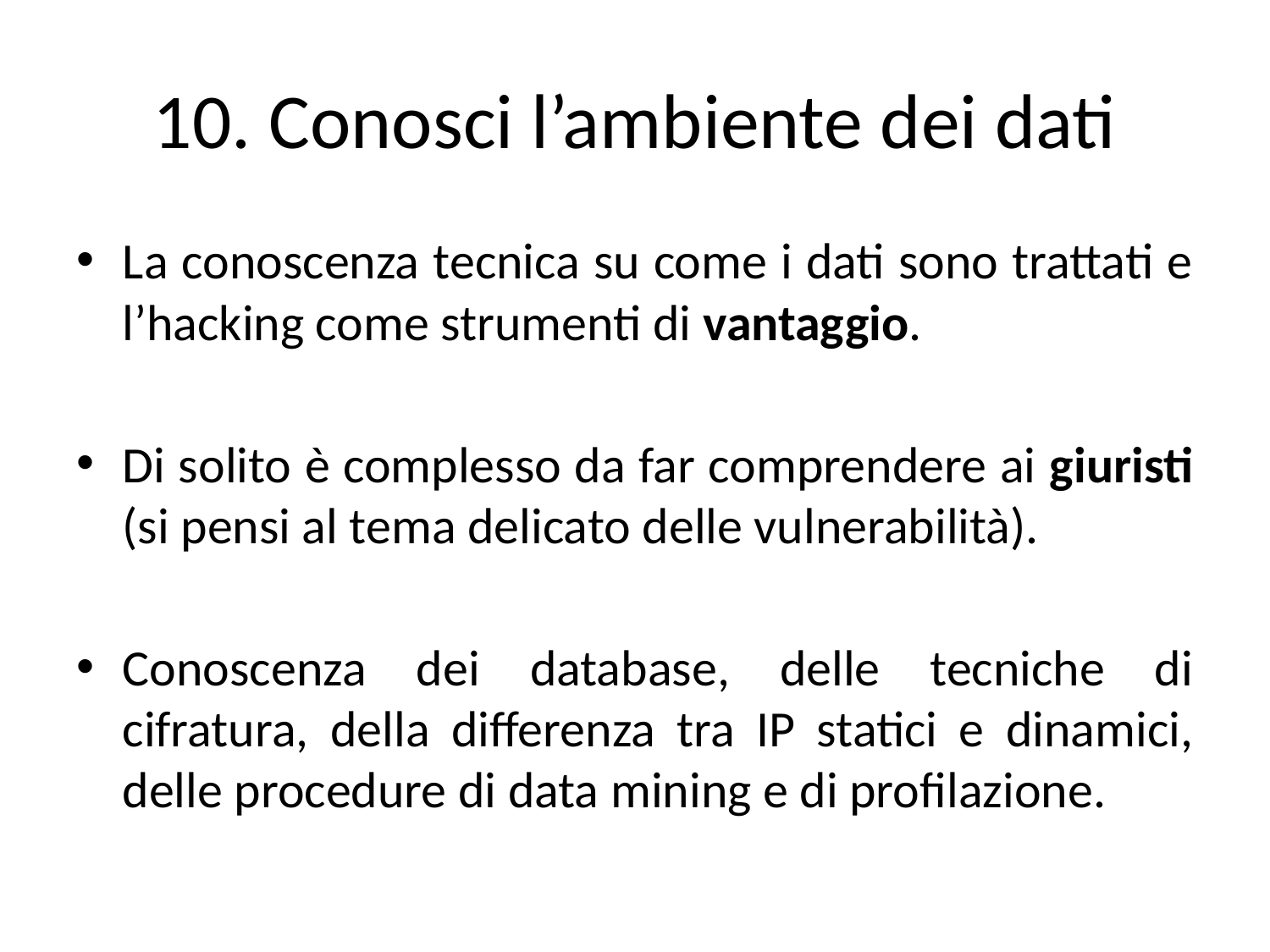

# 10. Conosci l’ambiente dei dati
La conoscenza tecnica su come i dati sono trattati e l’hacking come strumenti di vantaggio.

Di solito è complesso da far comprendere ai giuristi (si pensi al tema delicato delle vulnerabilità).

Conoscenza dei database, delle tecniche di cifratura, della differenza tra IP statici e dinamici, delle procedure di data mining e di profilazione.